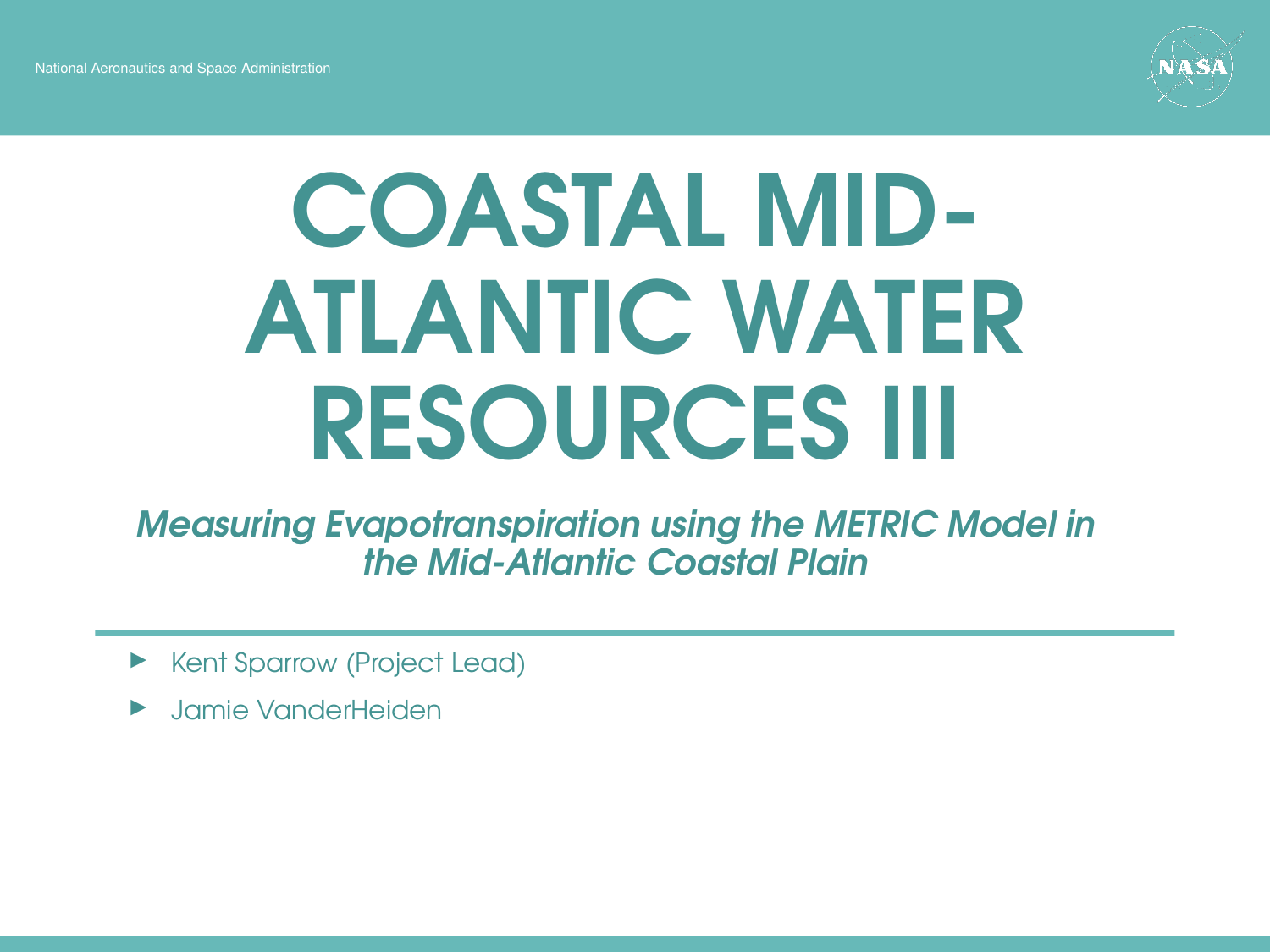

# Coastal Mid-Atlantic Water Resources III
Measuring Evapotranspiration using the METRIC Model in the Mid-Atlantic Coastal Plain

Kent Sparrow (Project Lead)

Jamie VanderHeiden